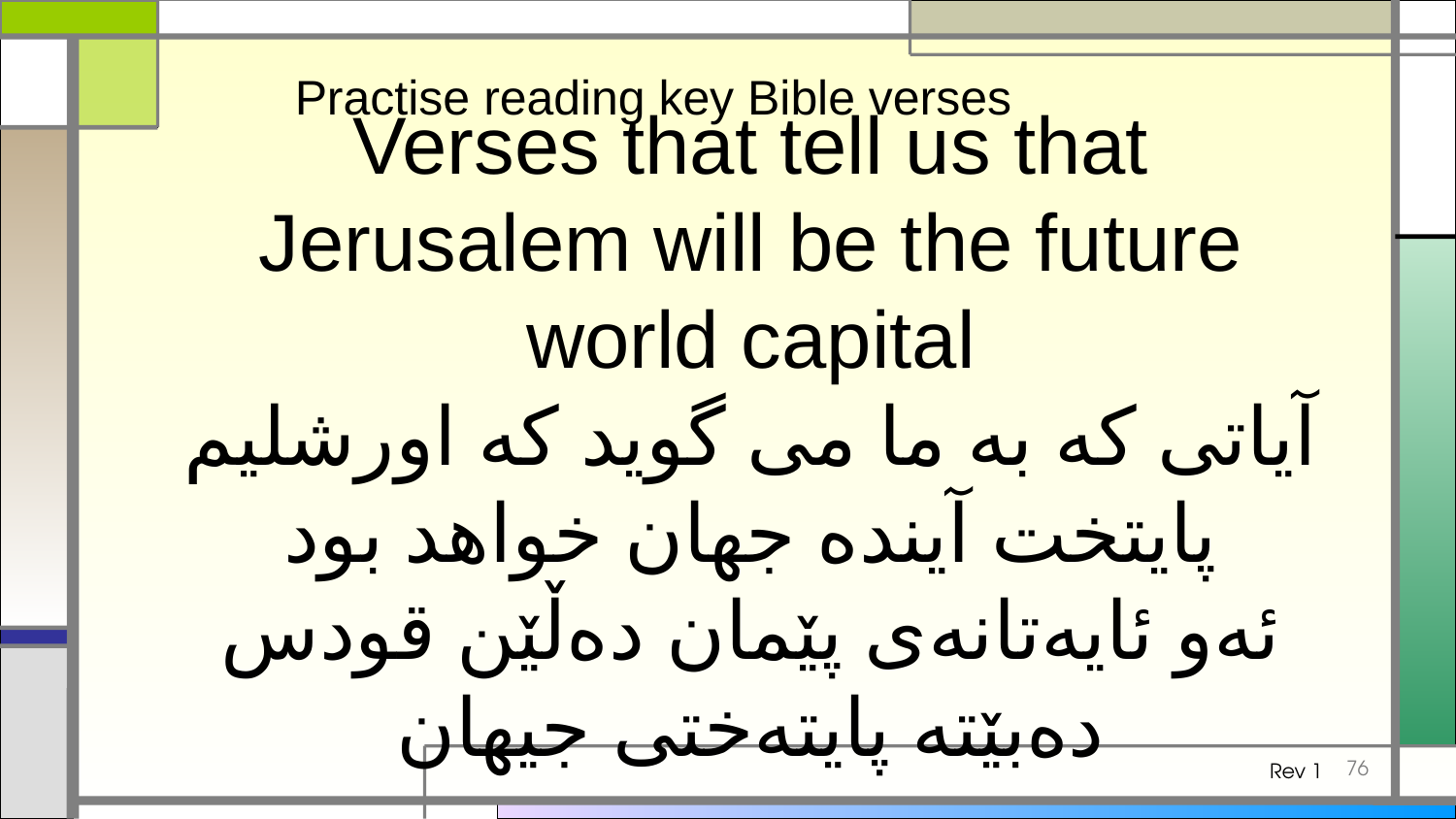

Practise reading key Bible verses
Verses that tell us that Jerusalem will be the future world capital
آیاتی که به ما می گوید که اورشلیم پایتخت آینده جهان خواهد بود
ئەو ئایەتانەی پێمان دەڵێن قودس دەبێتە پایتەختی جیهان
76
Rev 1